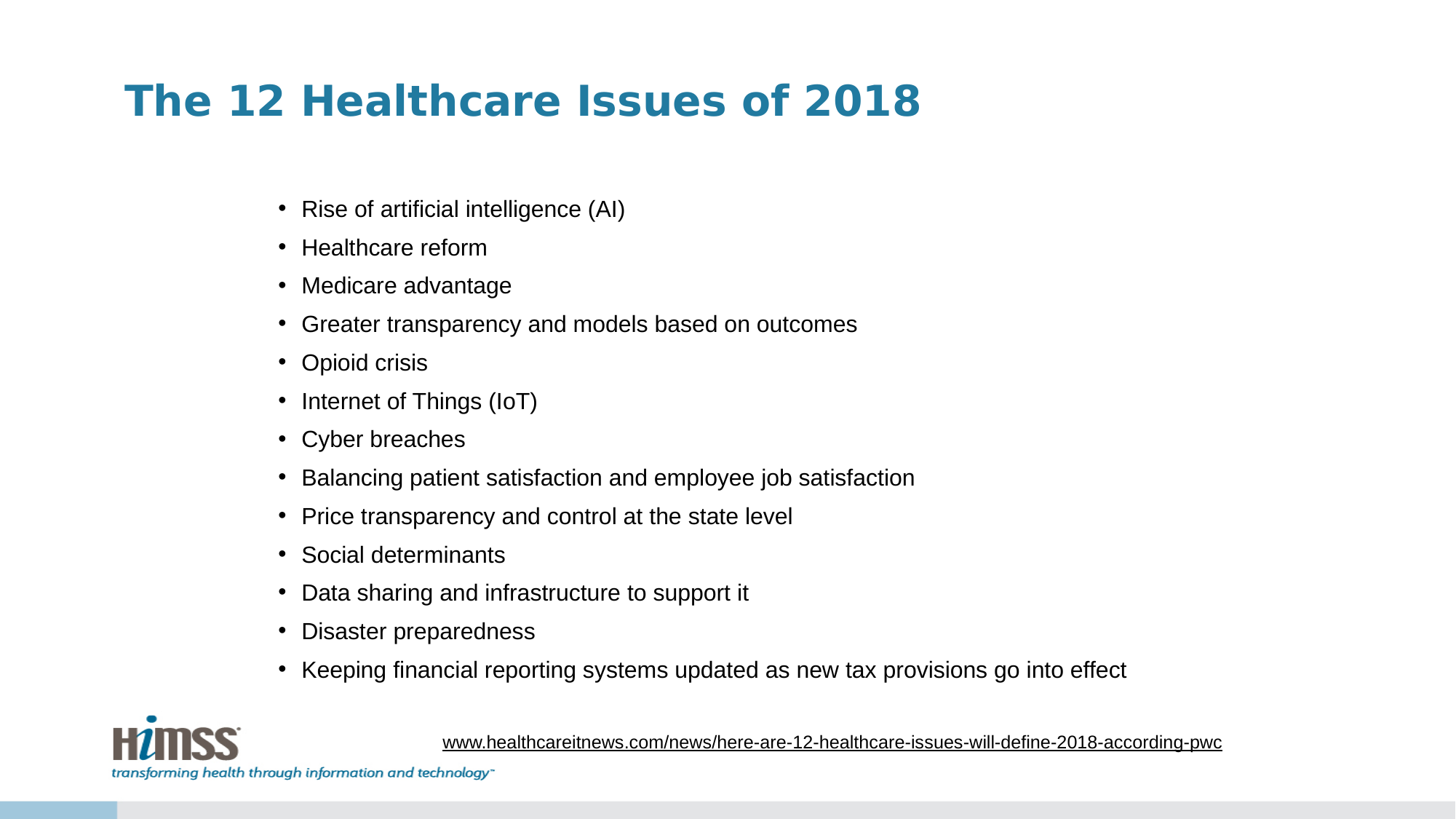

# The 12 Healthcare Issues of 2018
Rise of artificial intelligence (AI)
Healthcare reform
Medicare advantage
Greater transparency and models based on outcomes
Opioid crisis
Internet of Things (IoT)
Cyber breaches
Balancing patient satisfaction and employee job satisfaction
Price transparency and control at the state level
Social determinants
Data sharing and infrastructure to support it
Disaster preparedness
Keeping financial reporting systems updated as new tax provisions go into effect

www.healthcareitnews.com/news/here-are-12-healthcare-issues-will-define-2018-according-pwc